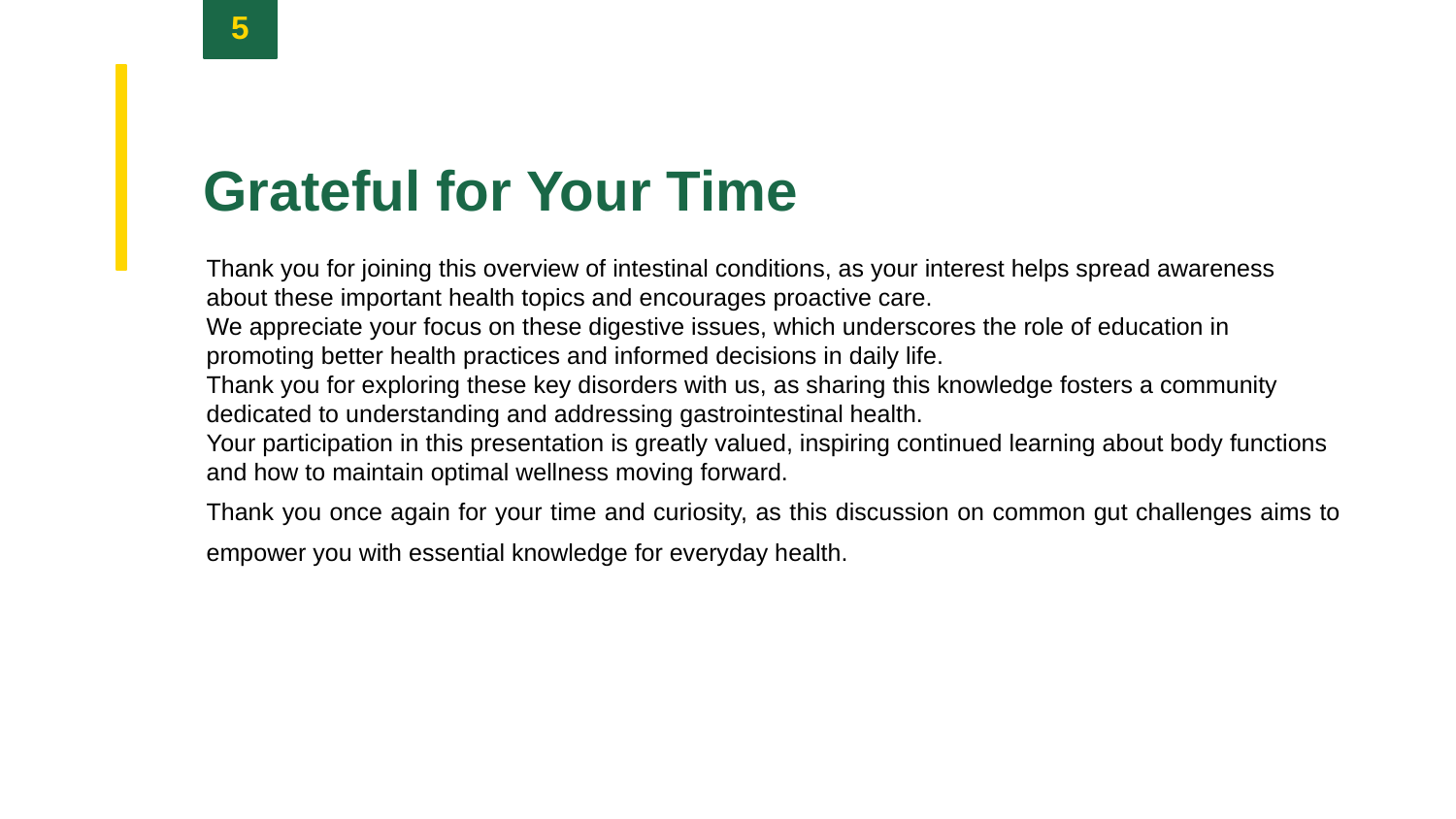

5

Grateful for Your Time
Thank you for joining this overview of intestinal conditions, as your interest helps spread awareness about these important health topics and encourages proactive care.
We appreciate your focus on these digestive issues, which underscores the role of education in promoting better health practices and informed decisions in daily life.
Thank you for exploring these key disorders with us, as sharing this knowledge fosters a community dedicated to understanding and addressing gastrointestinal health.
Your participation in this presentation is greatly valued, inspiring continued learning about body functions and how to maintain optimal wellness moving forward.
Thank you once again for your time and curiosity, as this discussion on common gut challenges aims to empower you with essential knowledge for everyday health.